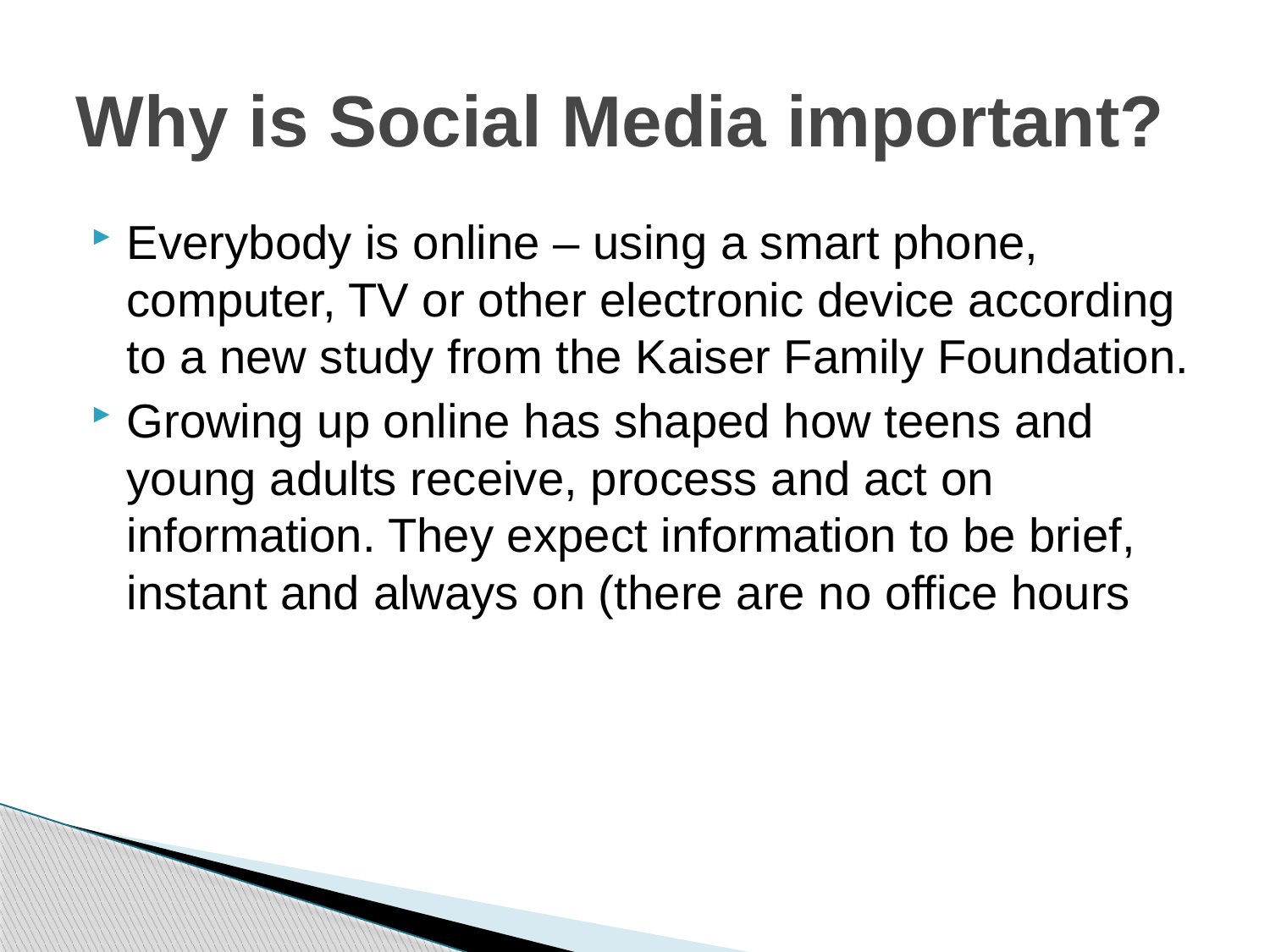

# Why is Social Media important?
Everybody is online – using a smart phone, computer, TV or other electronic device according to a new study from the Kaiser Family Foundation.
Growing up online has shaped how teens and young adults receive, process and act on information. They expect information to be brief, instant and always on (there are no office hours